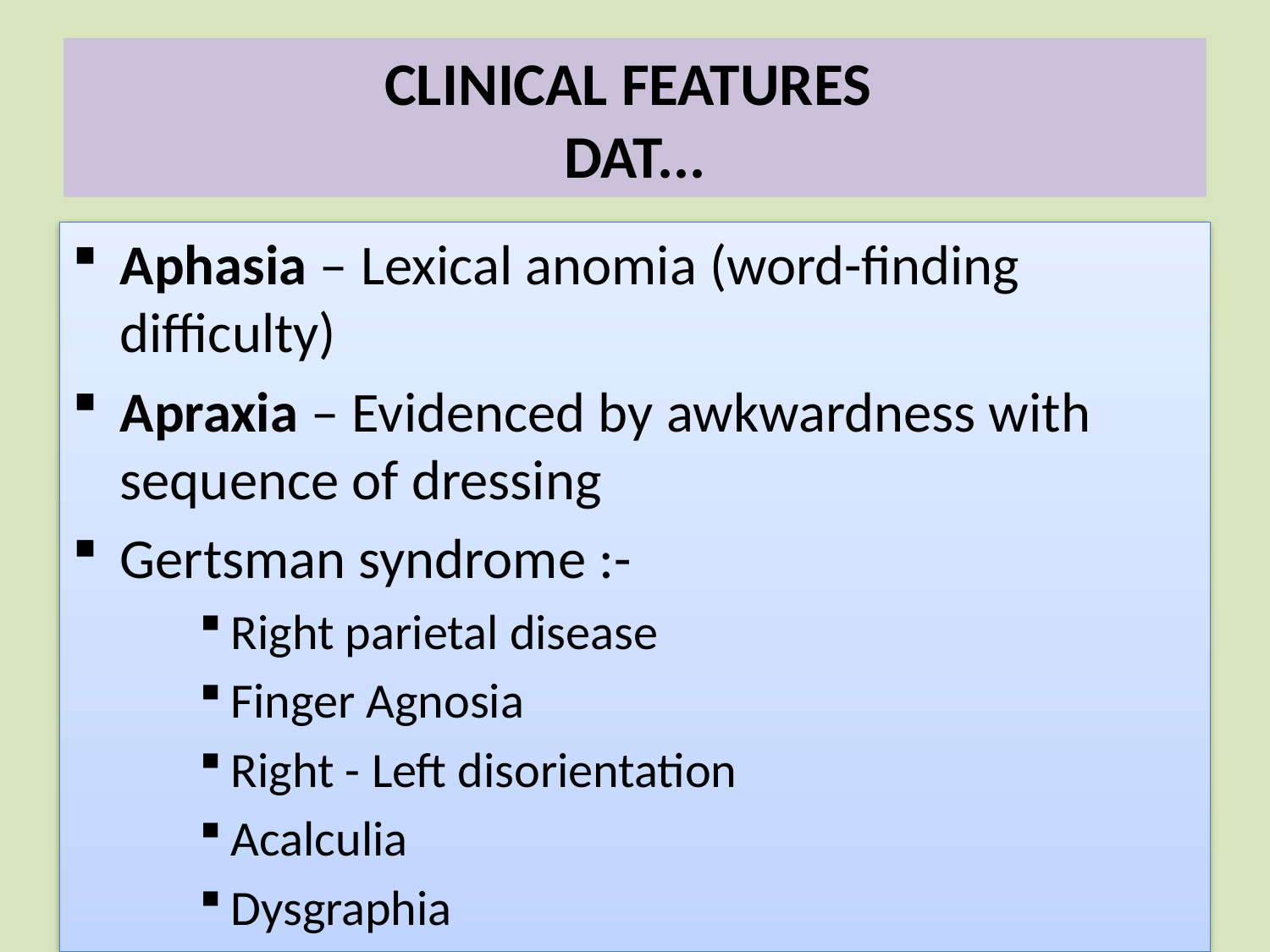

# CLINICAL FEATURES DAT...
Aphasia – Lexical anomia (word-finding difficulty)
Apraxia – Evidenced by awkwardness with sequence of dressing
Gertsman syndrome :-
Right parietal disease
Finger Agnosia
Right - Left disorientation
Acalculia
Dysgraphia